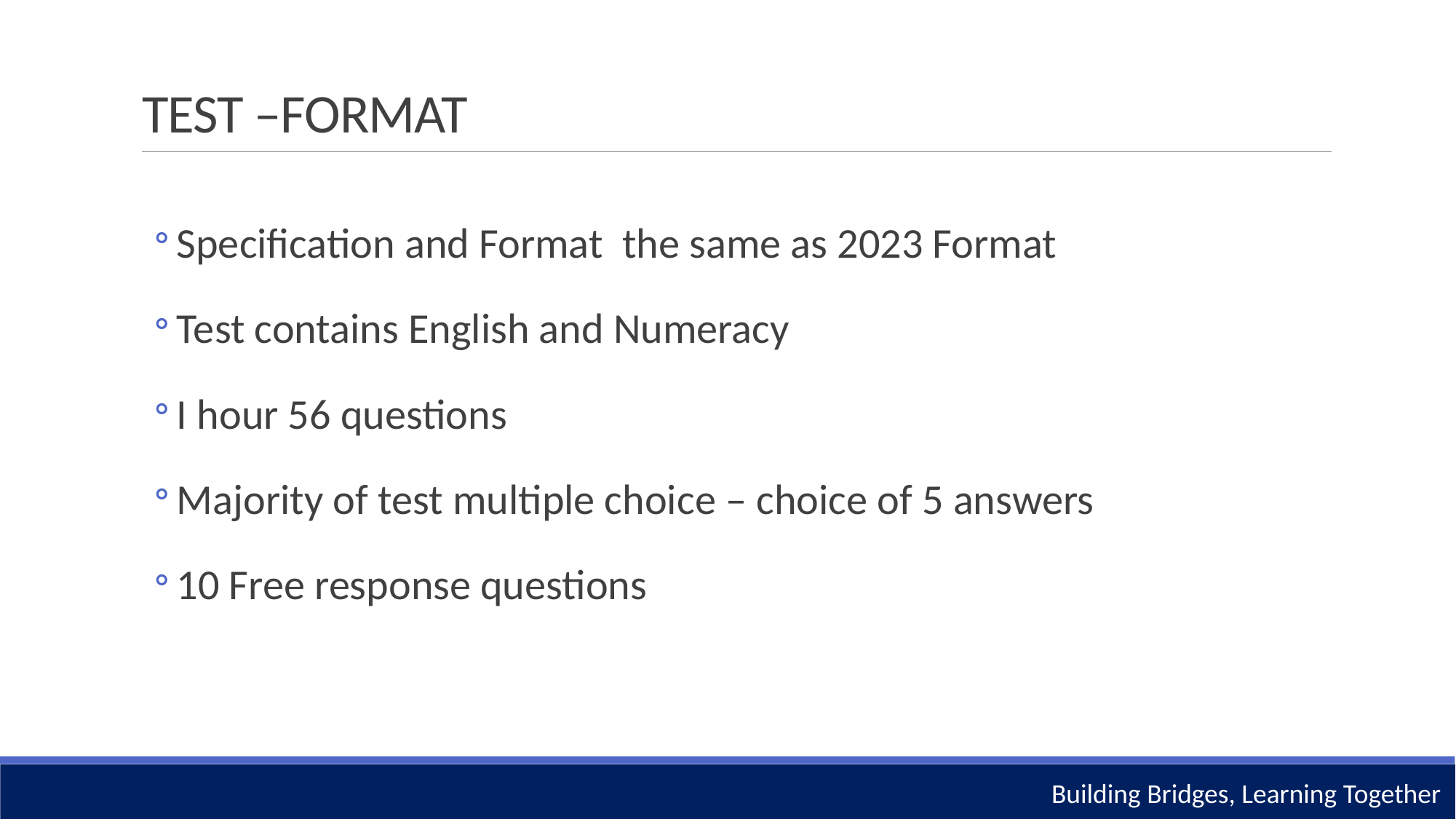

# TEST –FORMAT
Specification and Format  the same as 2023 Format
Test contains English and Numeracy
I hour 56 questions
Majority of test multiple choice – choice of 5 answers
10 Free response questions